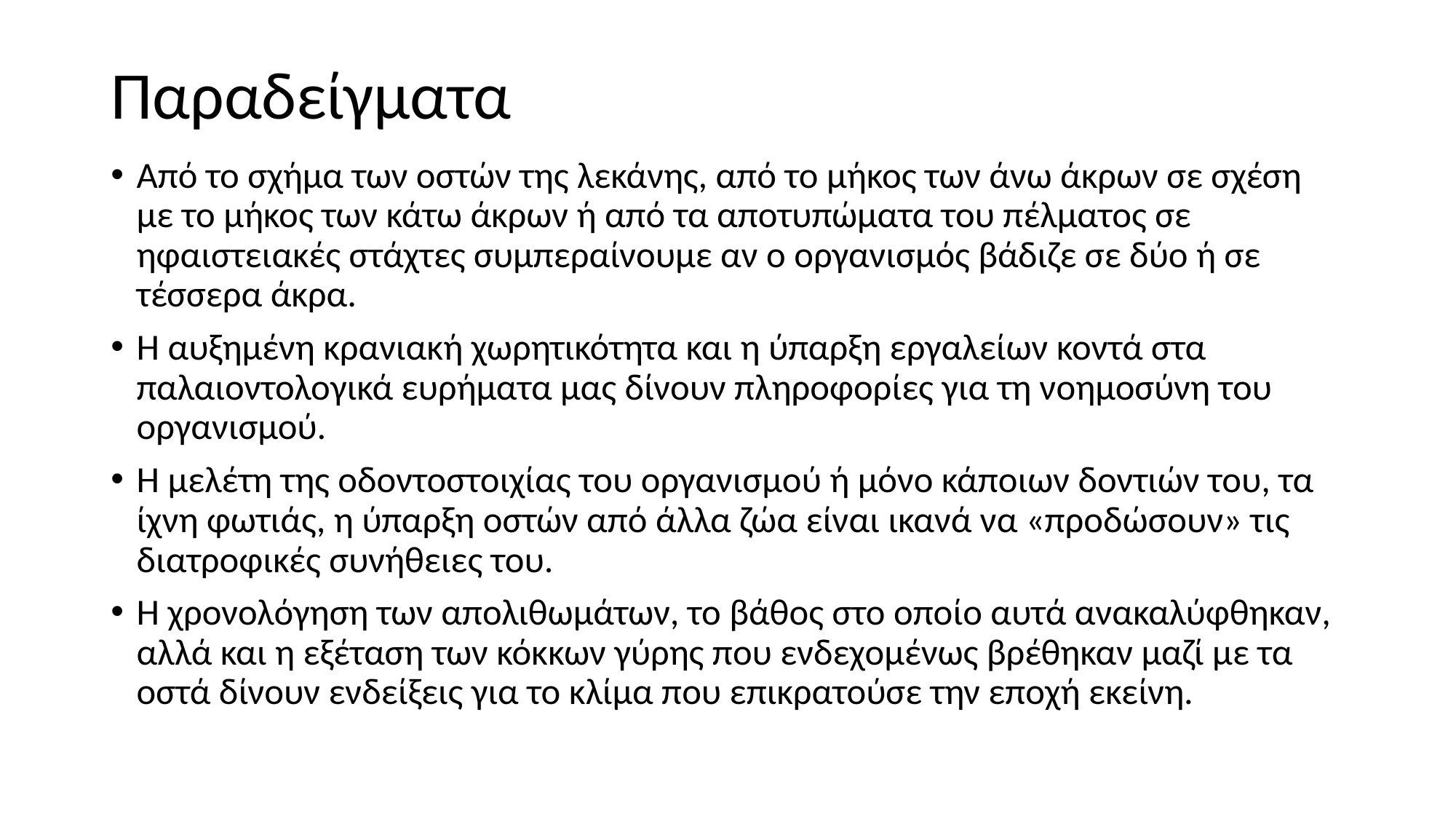

# Παραδείγματα
Από το σχήμα των οστών της λεκάνης, από το μήκος των άνω άκρων σε σχέση με το μήκος των κάτω άκρων ή από τα αποτυπώματα του πέλματος σε ηφαιστειακές στάχτες συμπεραίνουμε αν ο οργανισμός βάδιζε σε δύο ή σε τέσσερα άκρα.
Η αυξημένη κρανιακή χωρητικότητα και η ύπαρξη εργαλείων κοντά στα παλαιοντολογικά ευρήματα μας δίνουν πληροφορίες για τη νοημοσύνη του οργανισμού.
Η μελέτη της οδοντοστοιχίας του οργανισμού ή μόνο κάποιων δοντιών του, τα ίχνη φωτιάς, η ύπαρξη οστών από άλλα ζώα είναι ικανά να «προδώσουν» τις διατροφικές συνήθειες του.
Η χρονολόγηση των απολιθωμάτων, το βάθος στο οποίο αυτά ανακαλύφθηκαν, αλλά και η εξέταση των κόκκων γύρης που ενδεχομένως βρέθηκαν μαζί με τα οστά δίνουν ενδείξεις για το κλίμα που επικρατούσε την εποχή εκείνη.